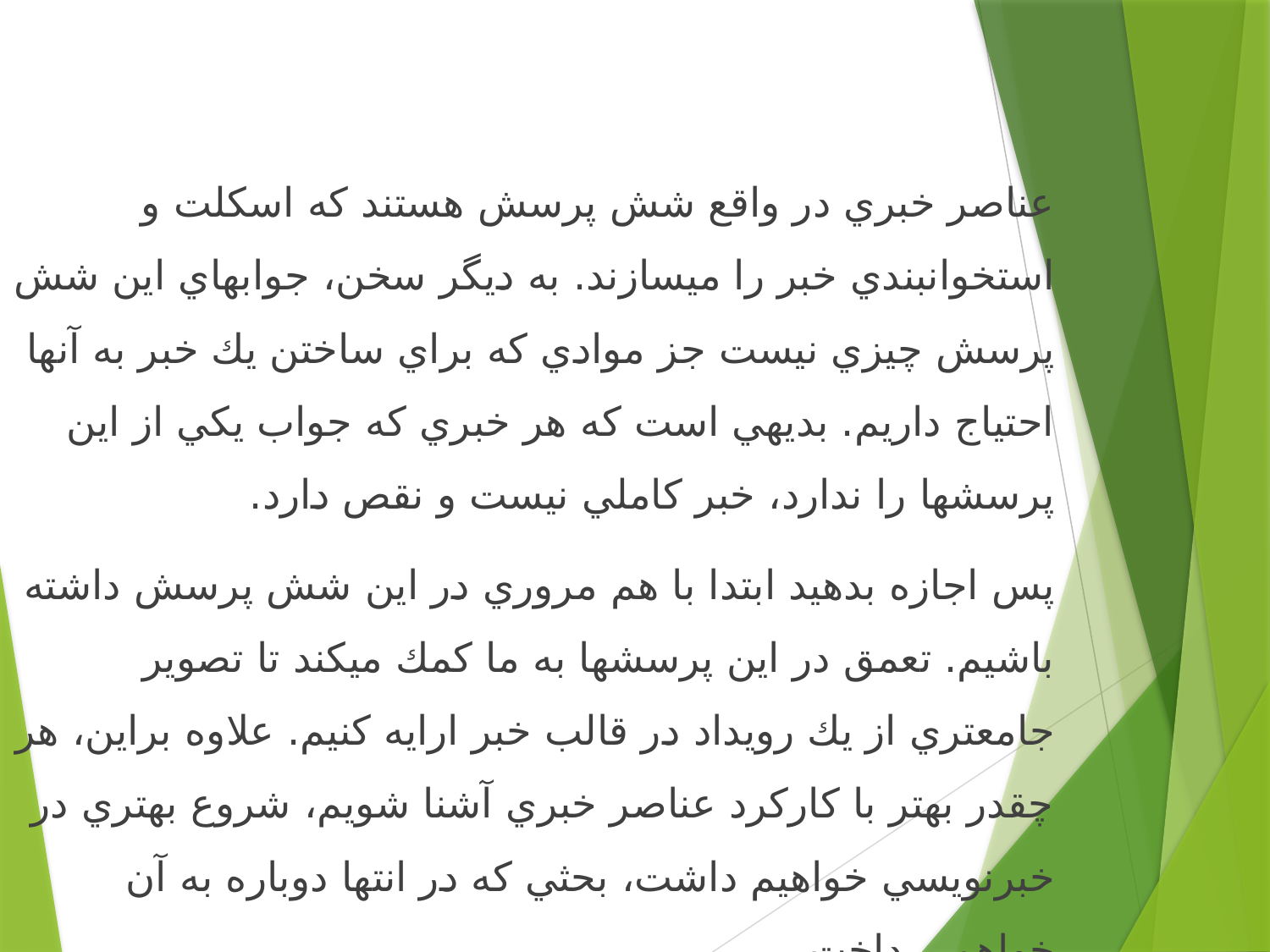

عناصر خبري در واقع شش پرسش هستند كه اسكلت و استخوان‏بندي خبر را مي‏سازند. به ديگر سخن، جواب‏هاي اين شش پرسش چيزي نيست جز موادي كه براي ساختن يك خبر به آنها احتياج داريم. بديهي است كه هر خبري كه جواب يكي از اين پرسش‏ها را ندارد، خبر كاملي نيست و نقص دارد.
پس اجازه بدهيد ابتدا با هم مروري در اين شش پرسش داشته باشيم. تعمق در اين پرسش‏ها به ما كمك مي‏كند تا تصوير جامع‏تري از يك رويداد در قالب خبر ارايه كنيم. علاوه براين، هر چقدر بهتر با كاركرد عناصر خبري آشنا شويم، شروع بهتري در خبرنويسي خواهيم داشت، بحثي كه در انتها دوباره به آن خواهم پرداخت.